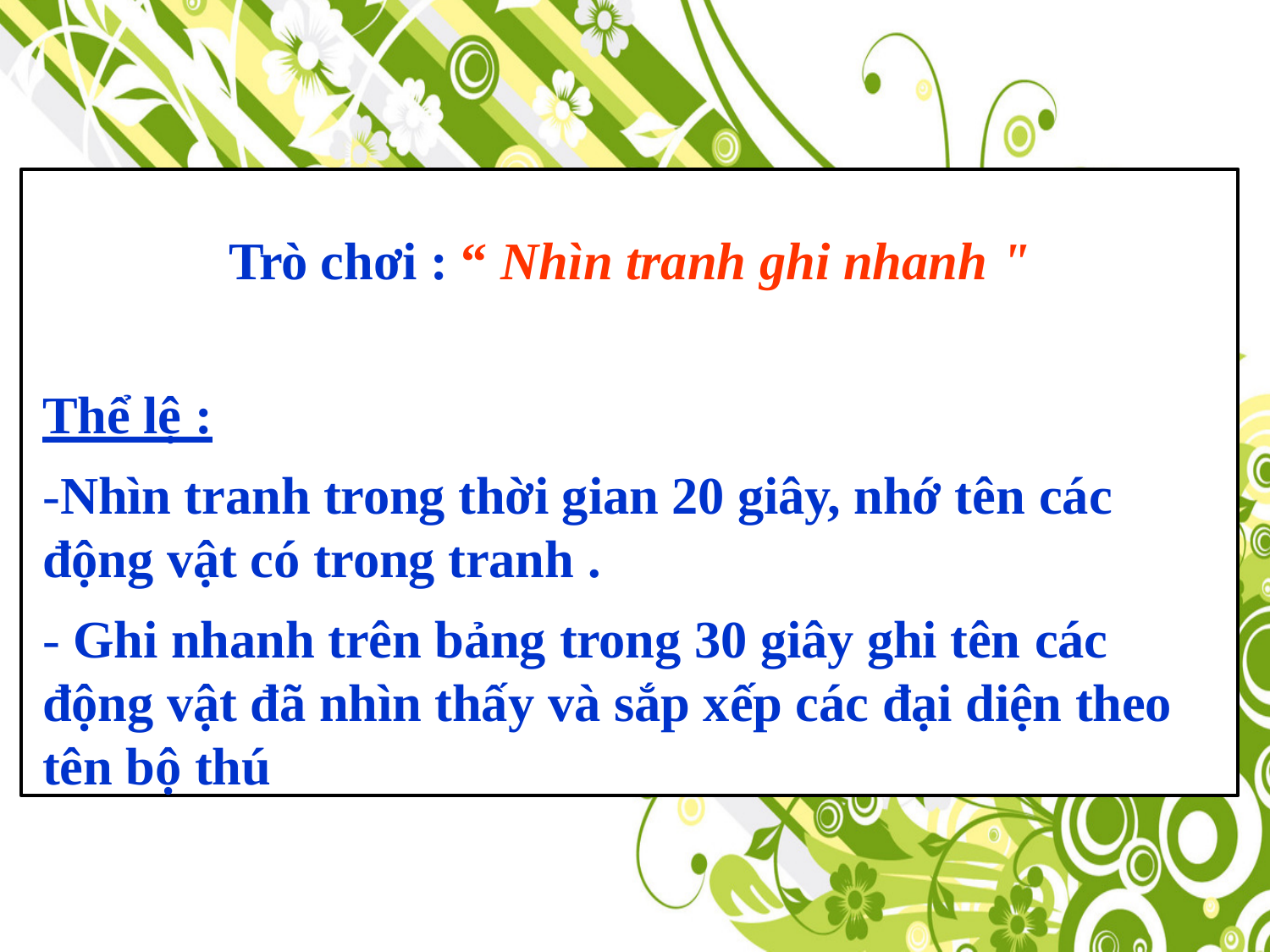

Trò chơi : “ Nhìn tranh ghi nhanh "

Thể lệ :
-Nhìn tranh trong thời gian 20 giây, nhớ tên các
động vật có trong tranh .
- Ghi nhanh trên bảng trong 30 giây ghi tên các
động vật đã nhìn thấy và sắp xếp các đại diện theo tên bộ thú